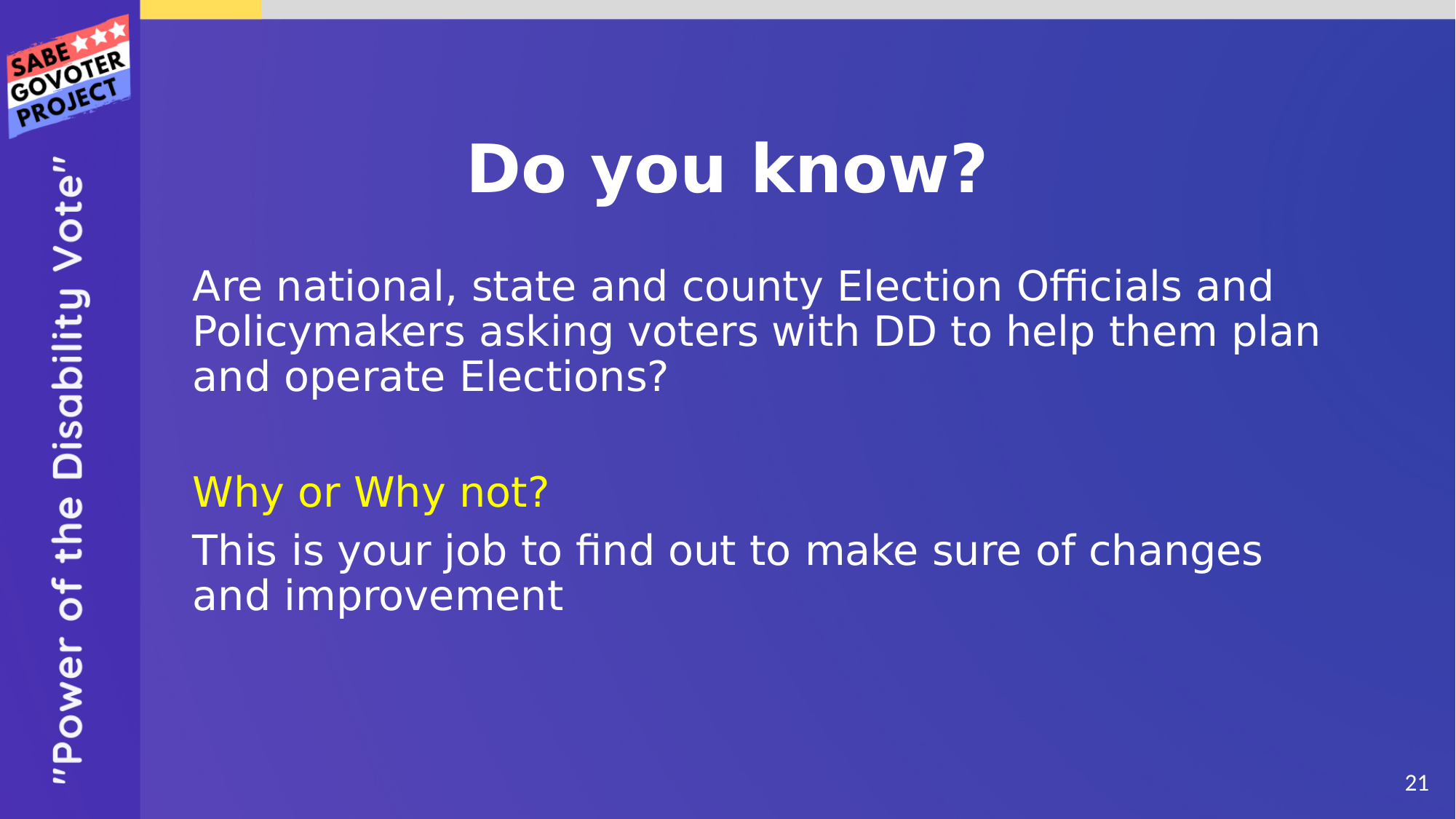

# Do you know?
Are national, state and county Election Officials and Policymakers asking voters with DD to help them plan and operate Elections?

Why or Why not?
This is your job to find out to make sure of changes and improvement
21